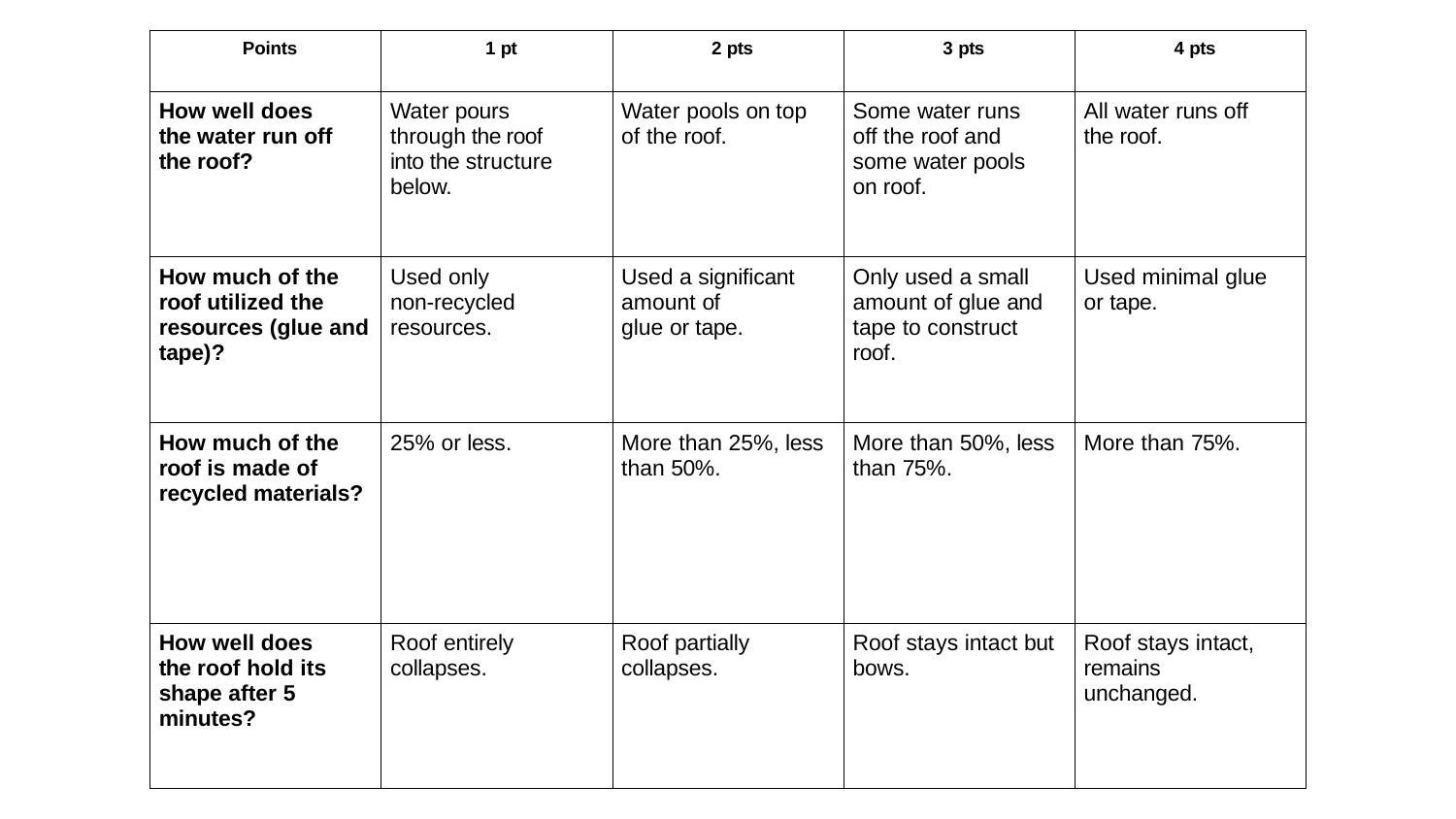

| Points | 1 pt | 2 pts | 3 pts | 4 pts |
| --- | --- | --- | --- | --- |
| How well does the water run off the roof? | Water pours through the roof into the structure below. | Water pools on top of the roof. | Some water runs off the roof and some water pools on roof. | All water runs off the roof. |
| How much of the roof utilized the resources (glue and tape)? | Used only non-recycled resources. | Used a significant amount of glue or tape. | Only used a small amount of glue and tape to construct roof. | Used minimal glue or tape. |
| How much of the roof is made of recycled materials? | 25% or less. | More than 25%, less than 50%. | More than 50%, less than 75%. | More than 75%. |
| How well does the roof hold its shape after 5 minutes? | Roof entirely collapses. | Roof partially collapses. | Roof stays intact but bows. | Roof stays intact, remains unchanged. |